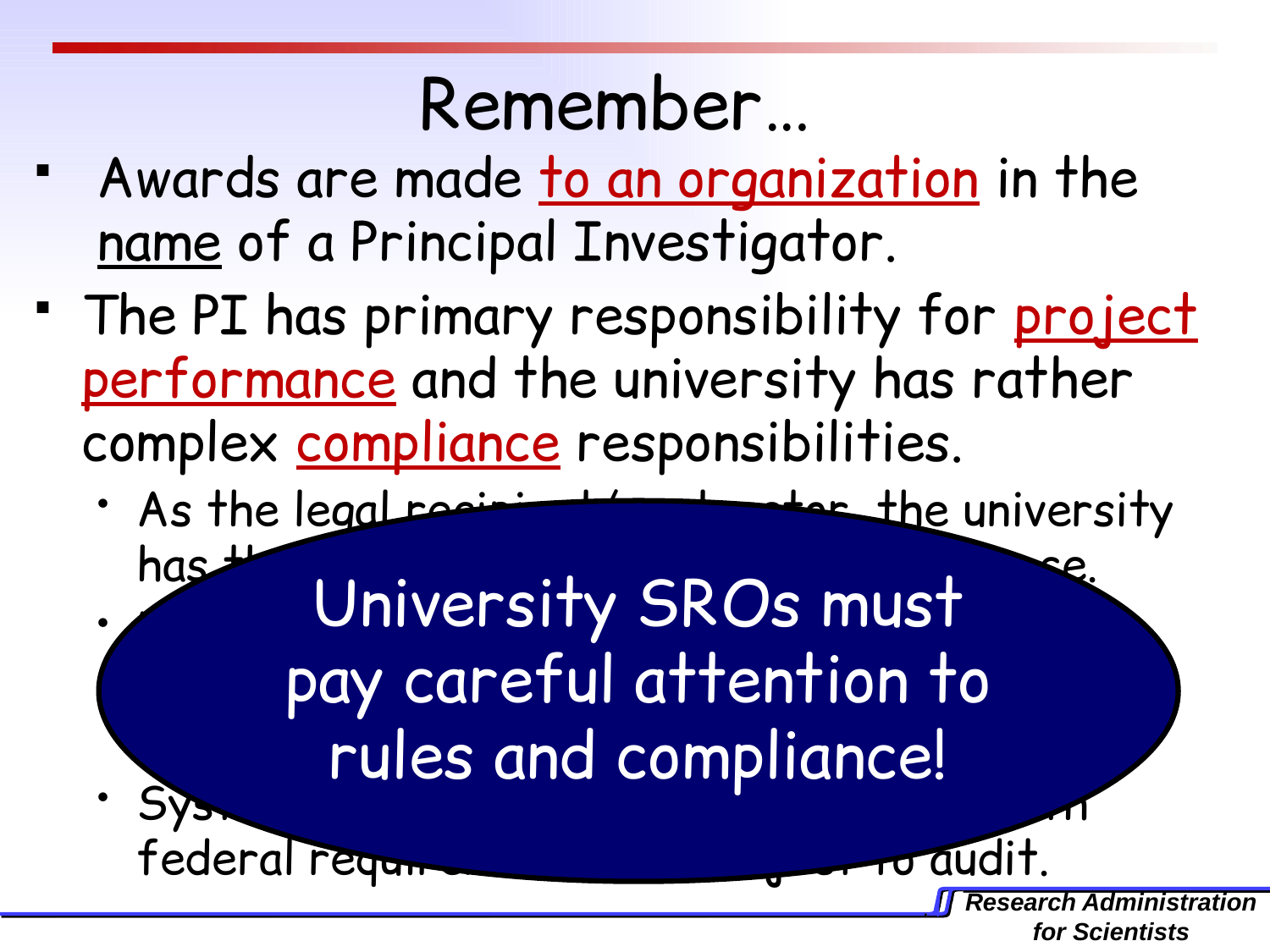

# Remember…
Awards are made to an organization in the name of a Principal Investigator.
The PI has primary responsibility for project performance and the university has rather complex compliance responsibilities.
As the legal recipient/contractor, the university has the ultimate legal burden for compliance.
Under “Expanded Authority”, universities are granted authority to act on behalf of the Government in certain areas, e.g., NCEs.
System must be independent, compliant with federal requirements and subject to audit.
University SROs must pay careful attention to rules and compliance!